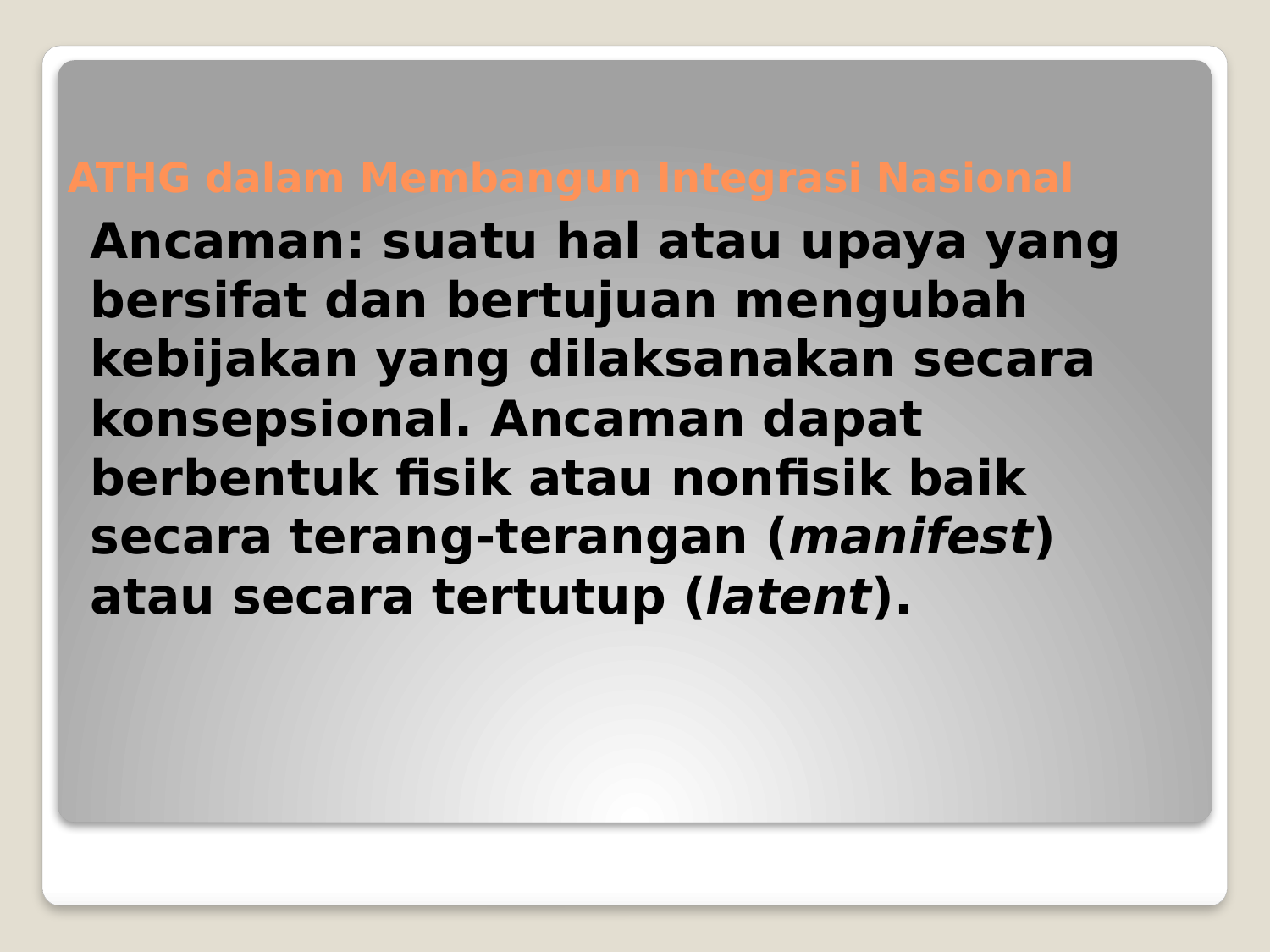

# ATHG dalam Membangun Integrasi Nasional
Ancaman: suatu hal atau upaya yang bersifat dan bertujuan mengubah kebijakan yang dilaksanakan secara konsepsional. Ancaman dapat berbentuk fisik atau nonfisik baik secara terang-terangan (manifest) atau secara tertutup (latent).